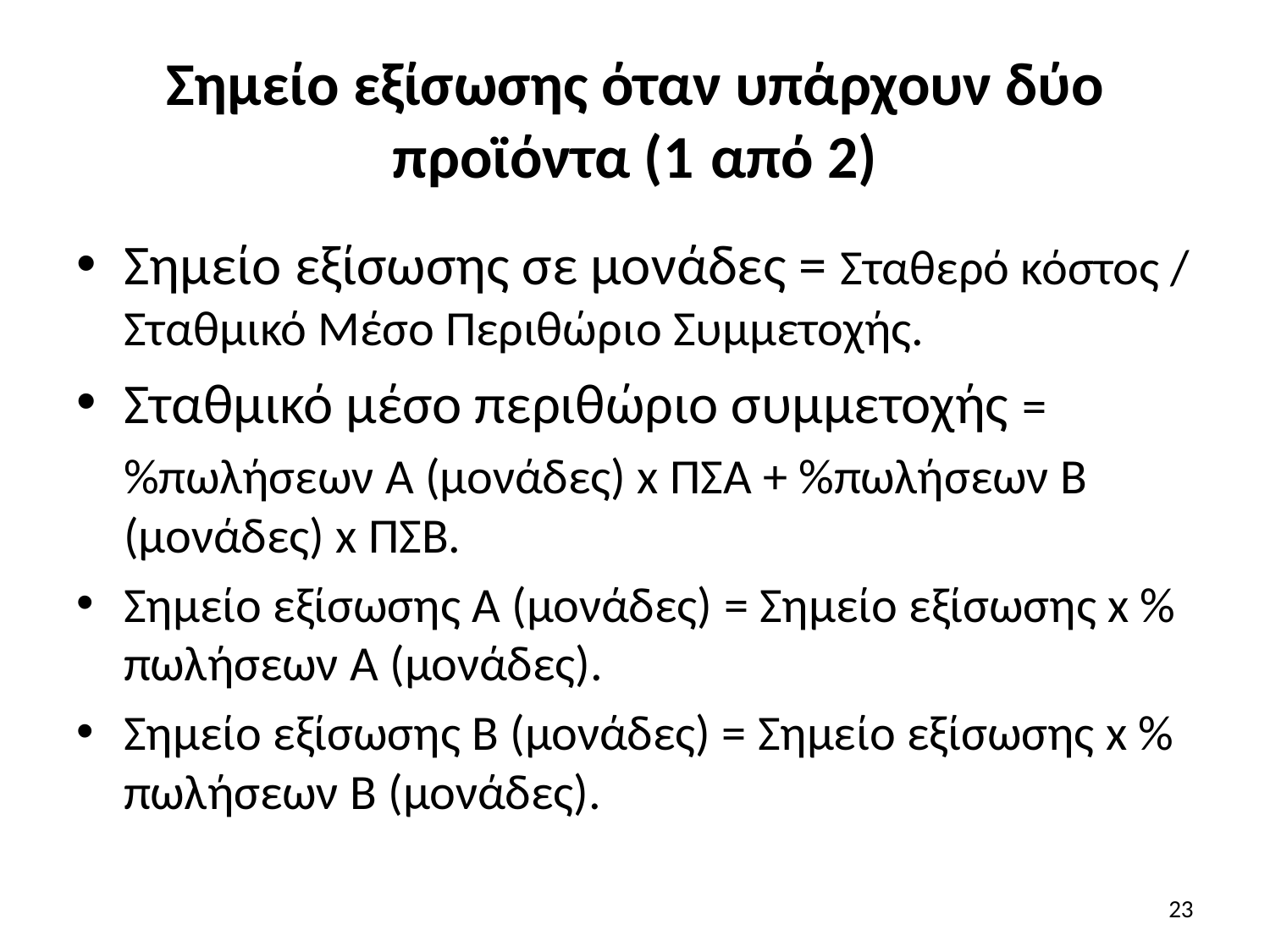

# Σημείο εξίσωσης όταν υπάρχουν δύο προϊόντα (1 από 2)
Σημείο εξίσωσης σε μονάδες = Σταθερό κόστος / Σταθμικό Μέσο Περιθώριο Συμμετοχής.
Σταθμικό μέσο περιθώριο συμμετοχής =
	%πωλήσεων Α (μονάδες) x ΠΣΑ + %πωλήσεων Β (μονάδες) x ΠΣΒ.
Σημείο εξίσωσης Α (μονάδες) = Σημείο εξίσωσης x % πωλήσεων Α (μονάδες).
Σημείο εξίσωσης B (μονάδες) = Σημείο εξίσωσης x % πωλήσεων B (μονάδες).
23